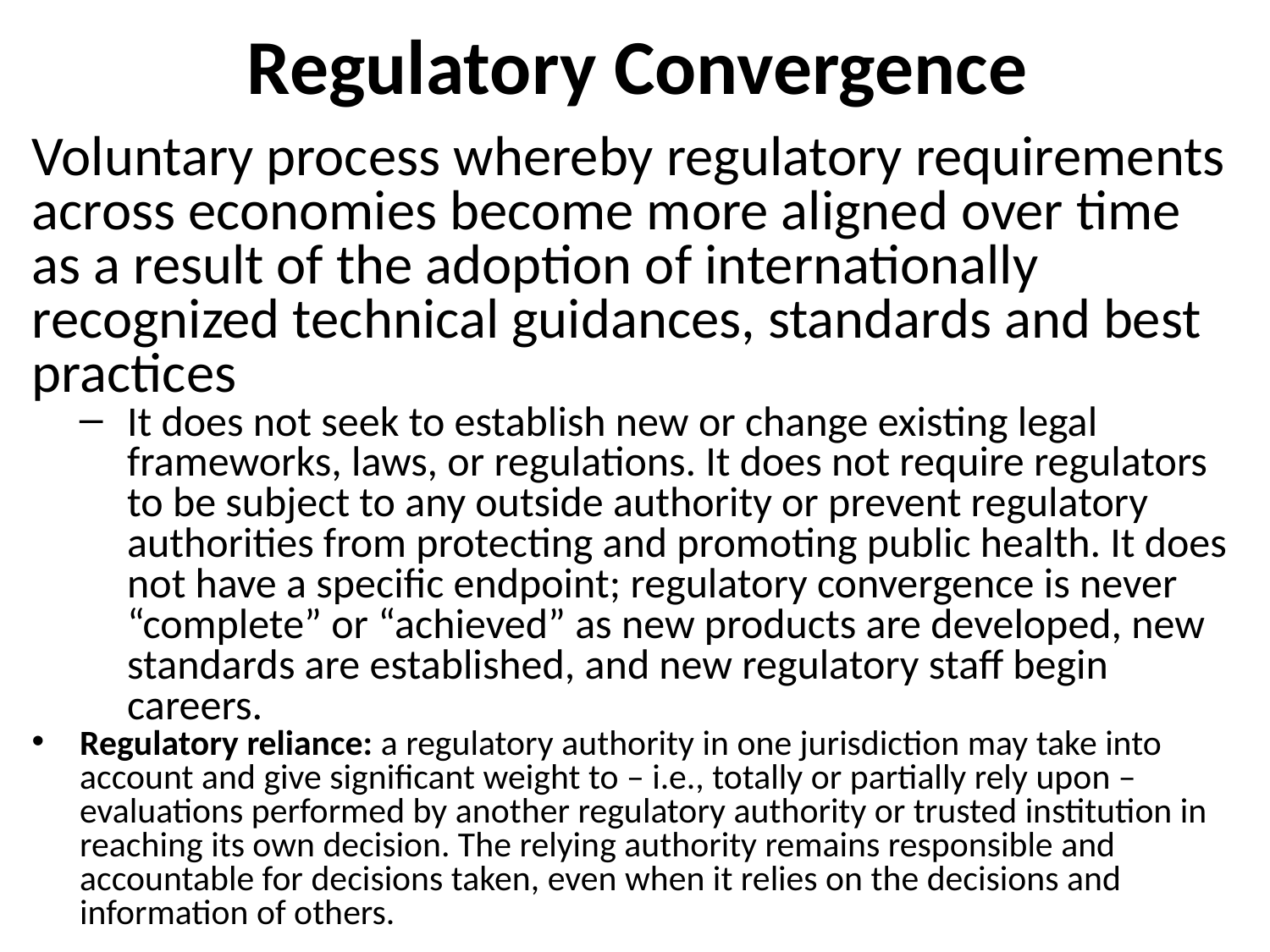

# Regulatory Convergence
Voluntary process whereby regulatory requirements across economies become more aligned over time as a result of the adoption of internationally recognized technical guidances, standards and best practices
It does not seek to establish new or change existing legal frameworks, laws, or regulations. It does not require regulators to be subject to any outside authority or prevent regulatory authorities from protecting and promoting public health. It does not have a specific endpoint; regulatory convergence is never “complete” or “achieved” as new products are developed, new standards are established, and new regulatory staff begin careers.
Regulatory reliance: a regulatory authority in one jurisdiction may take into account and give significant weight to – i.e., totally or partially rely upon – evaluations performed by another regulatory authority or trusted institution in reaching its own decision. The relying authority remains responsible and accountable for decisions taken, even when it relies on the decisions and information of others.